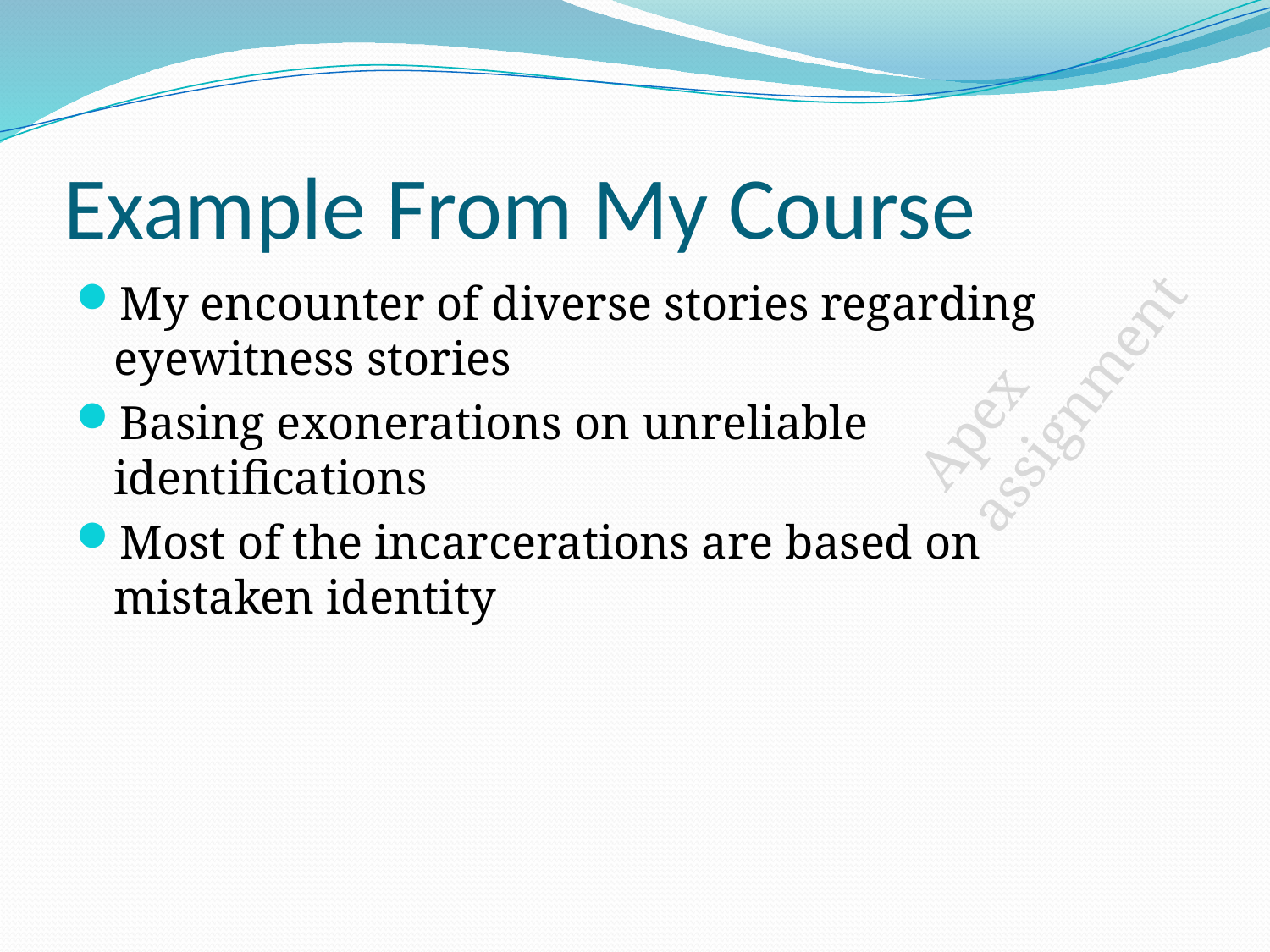

# Example From My Course
My encounter of diverse stories regarding eyewitness stories
Basing exonerations on unreliable identifications
Most of the incarcerations are based on mistaken identity